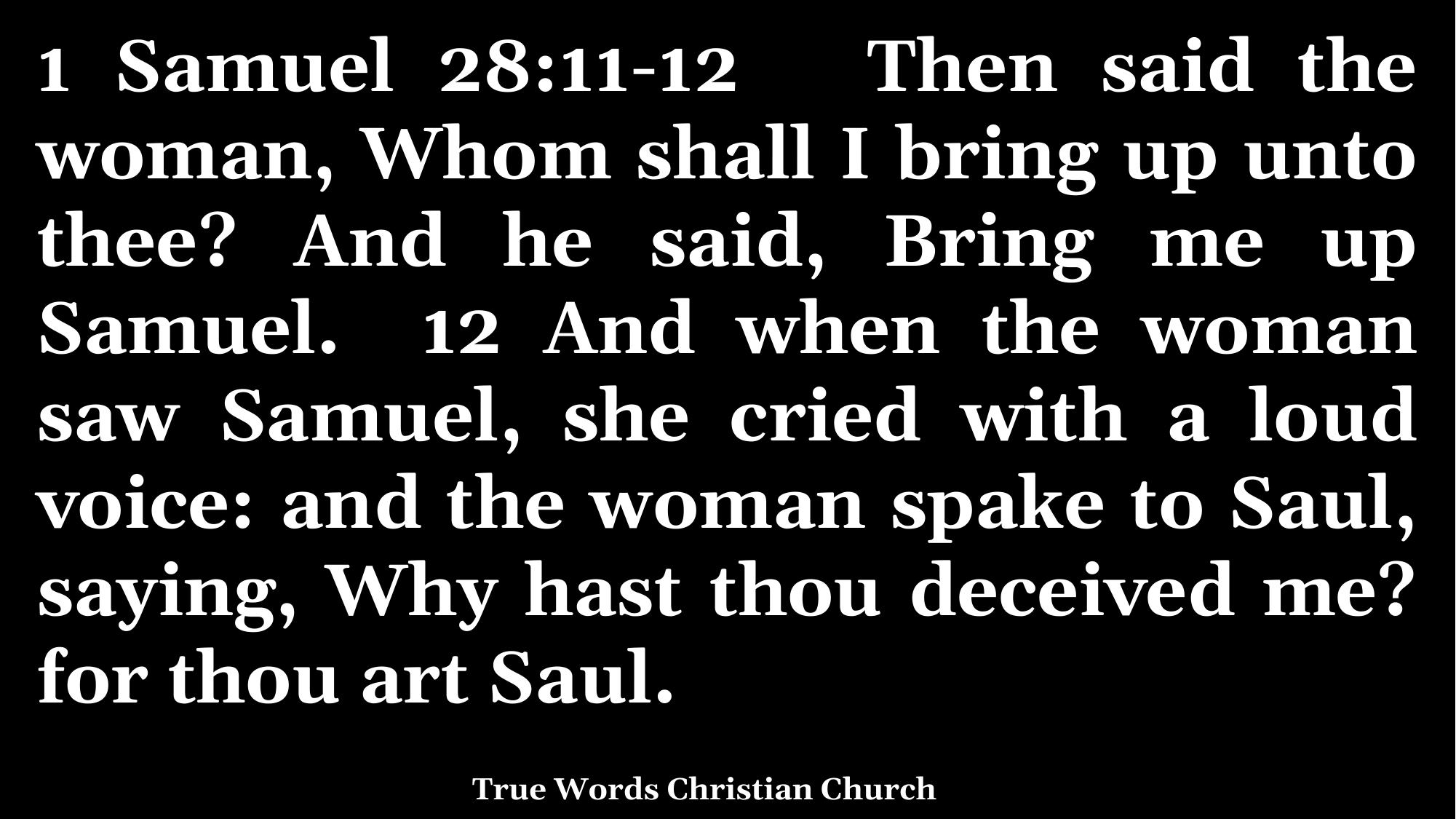

1 Samuel 28:11-12   Then said the woman, Whom shall I bring up unto thee? And he said, Bring me up Samuel.  12 And when the woman saw Samuel, she cried with a loud voice: and the woman spake to Saul, saying, Why hast thou deceived me? for thou art Saul.
True Words Christian Church